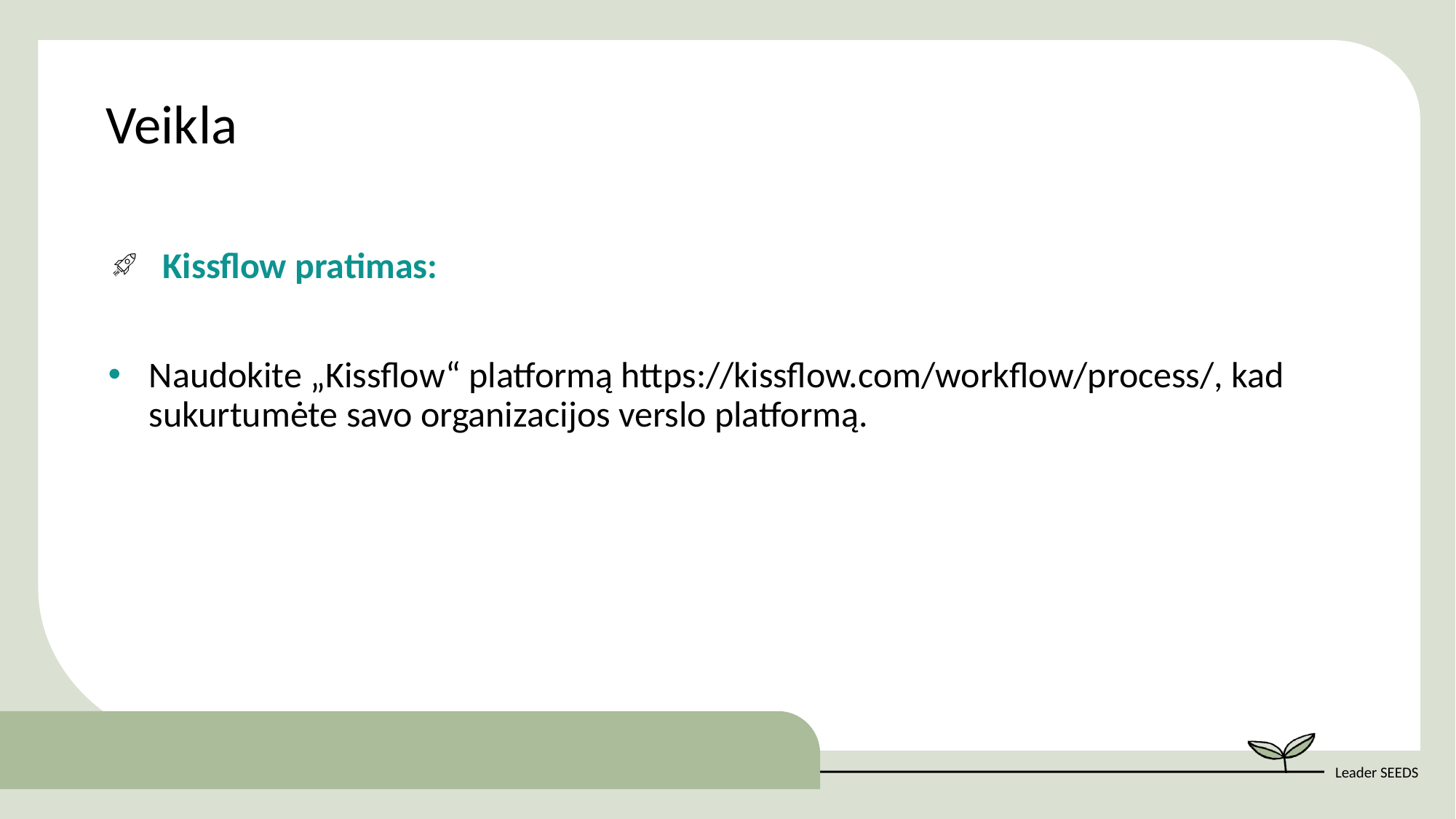

Veikla
Kissflow pratimas:

Naudokite „Kissflow“ platformą https://kissflow.com/workflow/process/, kad sukurtumėte savo organizacijos verslo platformą.